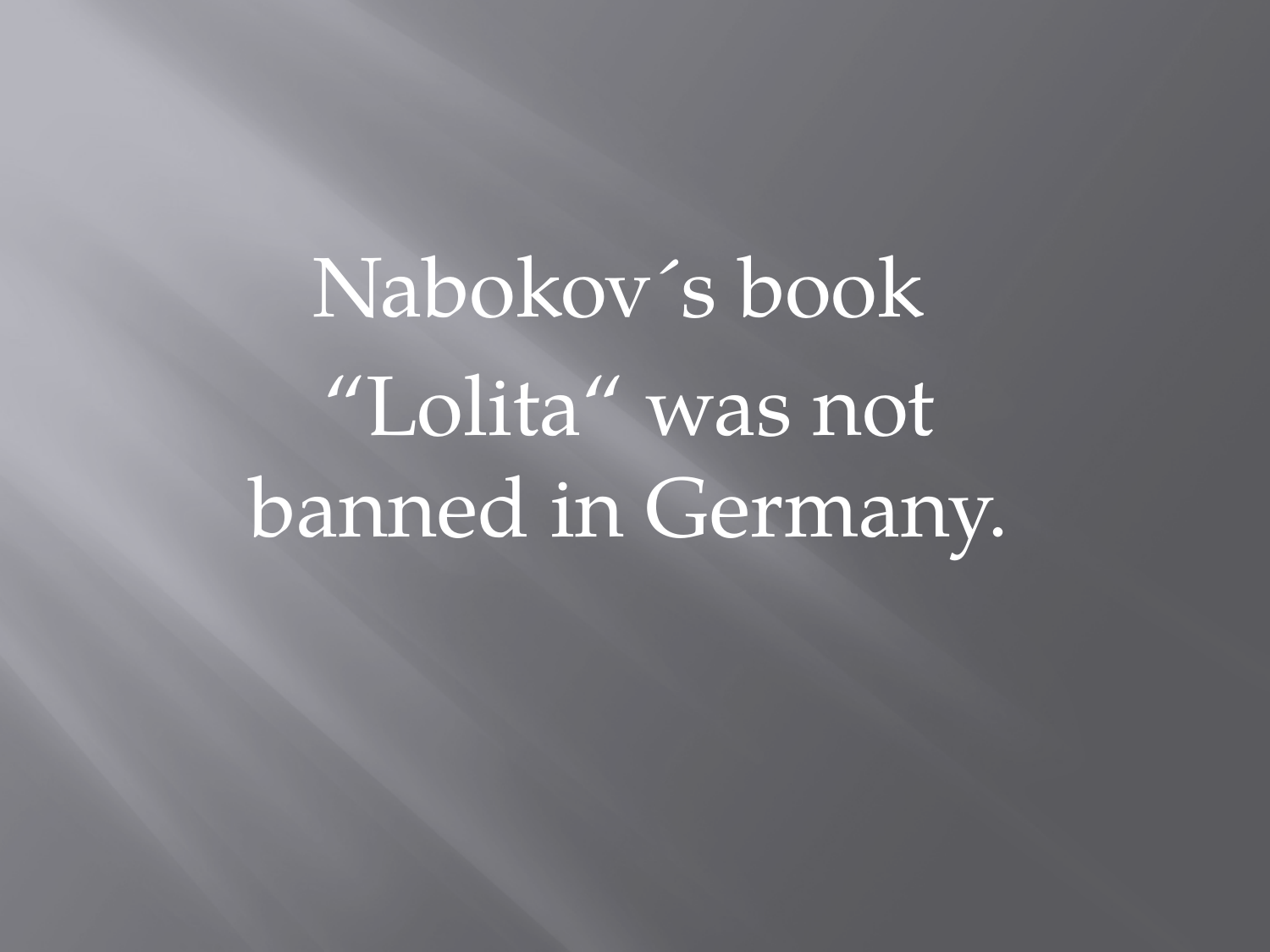

Nabokov´s book
“Lolita“ was not banned in Germany.